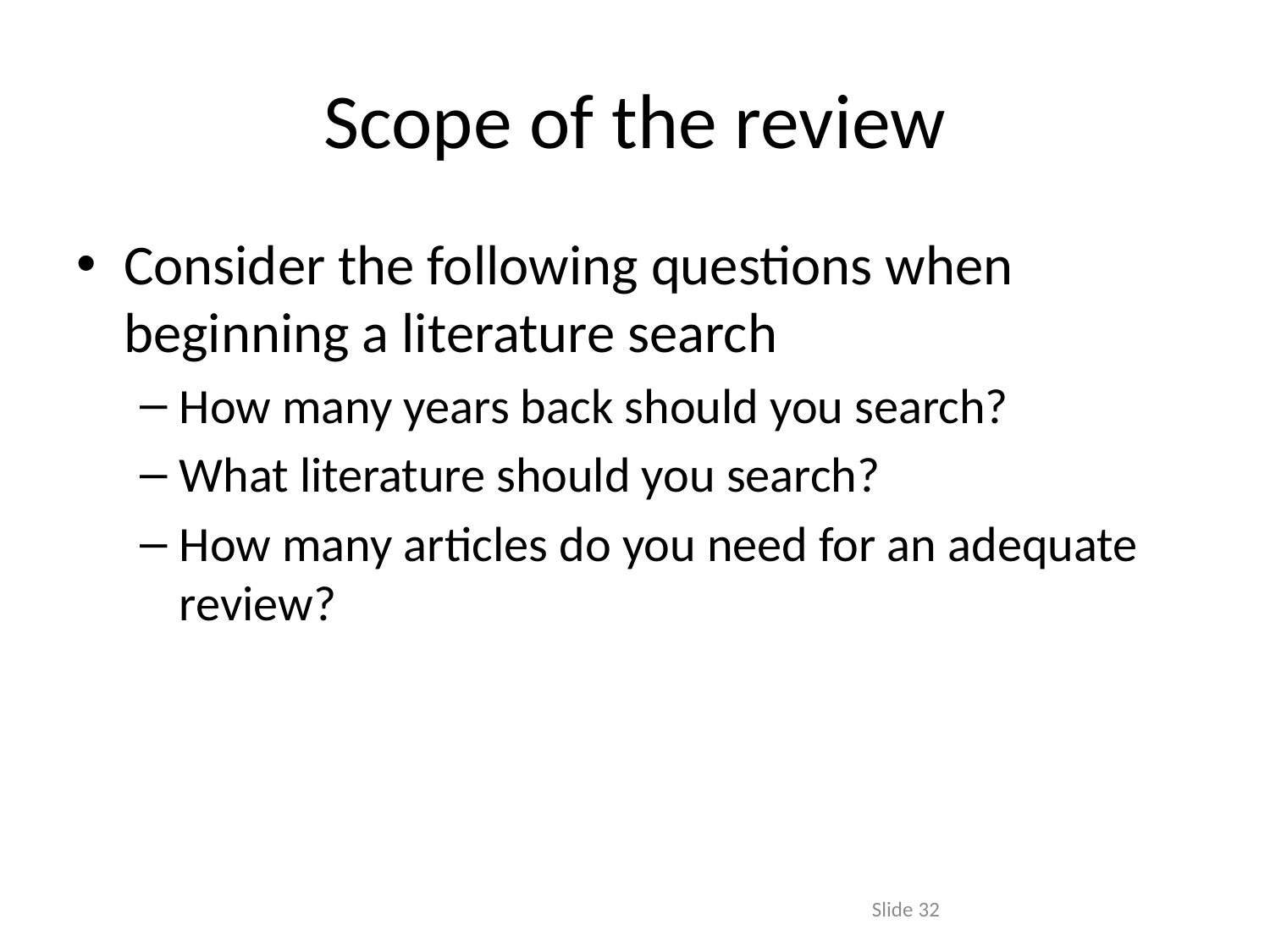

# Scope of the review
Consider the following questions when beginning a literature search
How many years back should you search?
What literature should you search?
How many articles do you need for an adequate review?

Slide 32